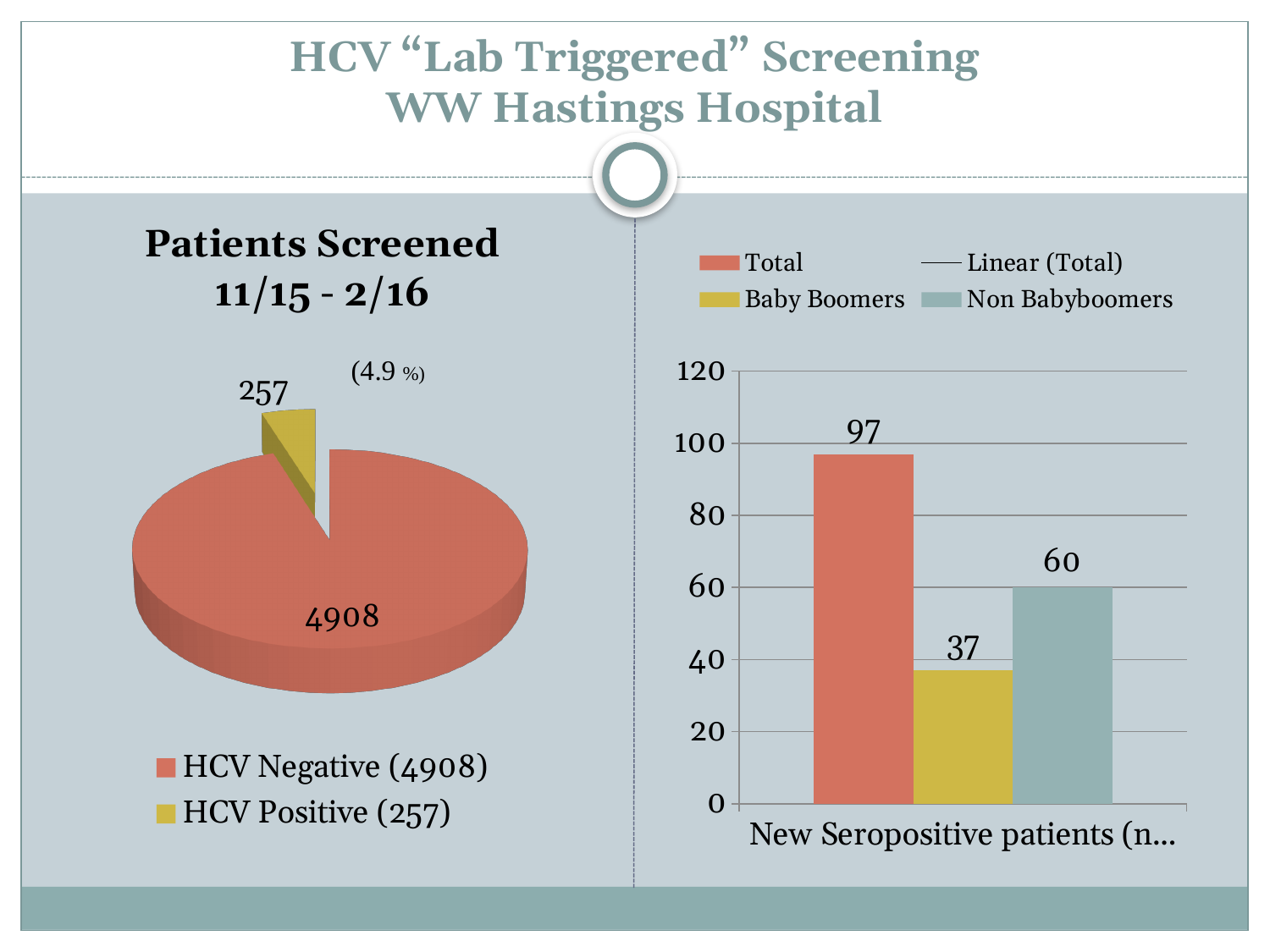

# HCV “Lab Triggered” Screening WW Hastings Hospital

[unsupported chart]

### Chart

| Category | Total | Baby Boomers | Non Babyboomers |
|---|---|---|---|
| New Seropositive patients (n = 97) | 97.0 | 37.0 | 60.0 |